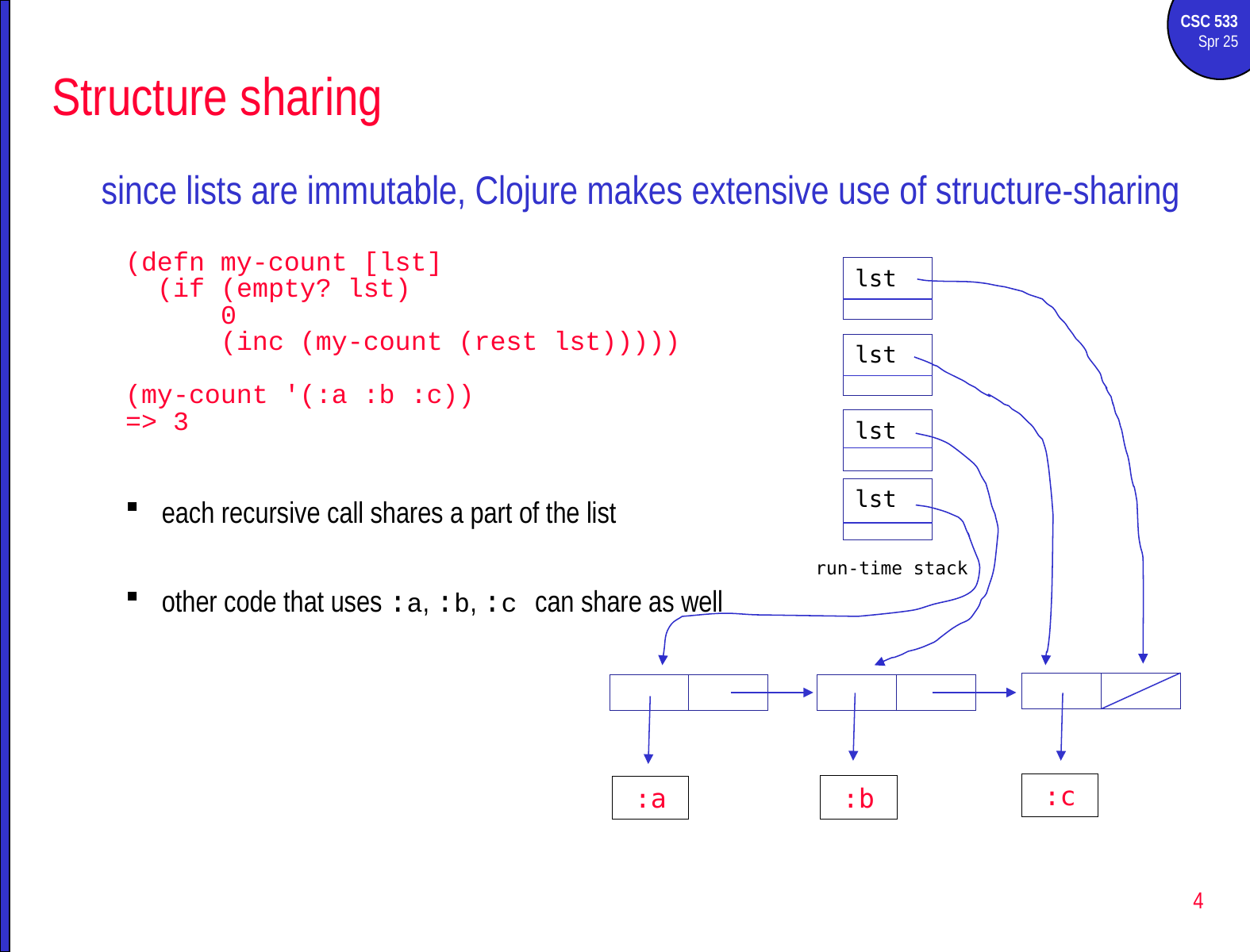

# Structure sharing
since lists are immutable, Clojure makes extensive use of structure-sharing

(defn my-count [lst]
  (if (empty? lst)
      0
      (inc (my-count (rest lst)))))

(my-count '(:a :b :c))
=> 3

each recursive call shares a part of the list

other code that uses :a, :b, :c can share as well

lst

lst

lst

lst

run-time stack

:c
:b
:a
4